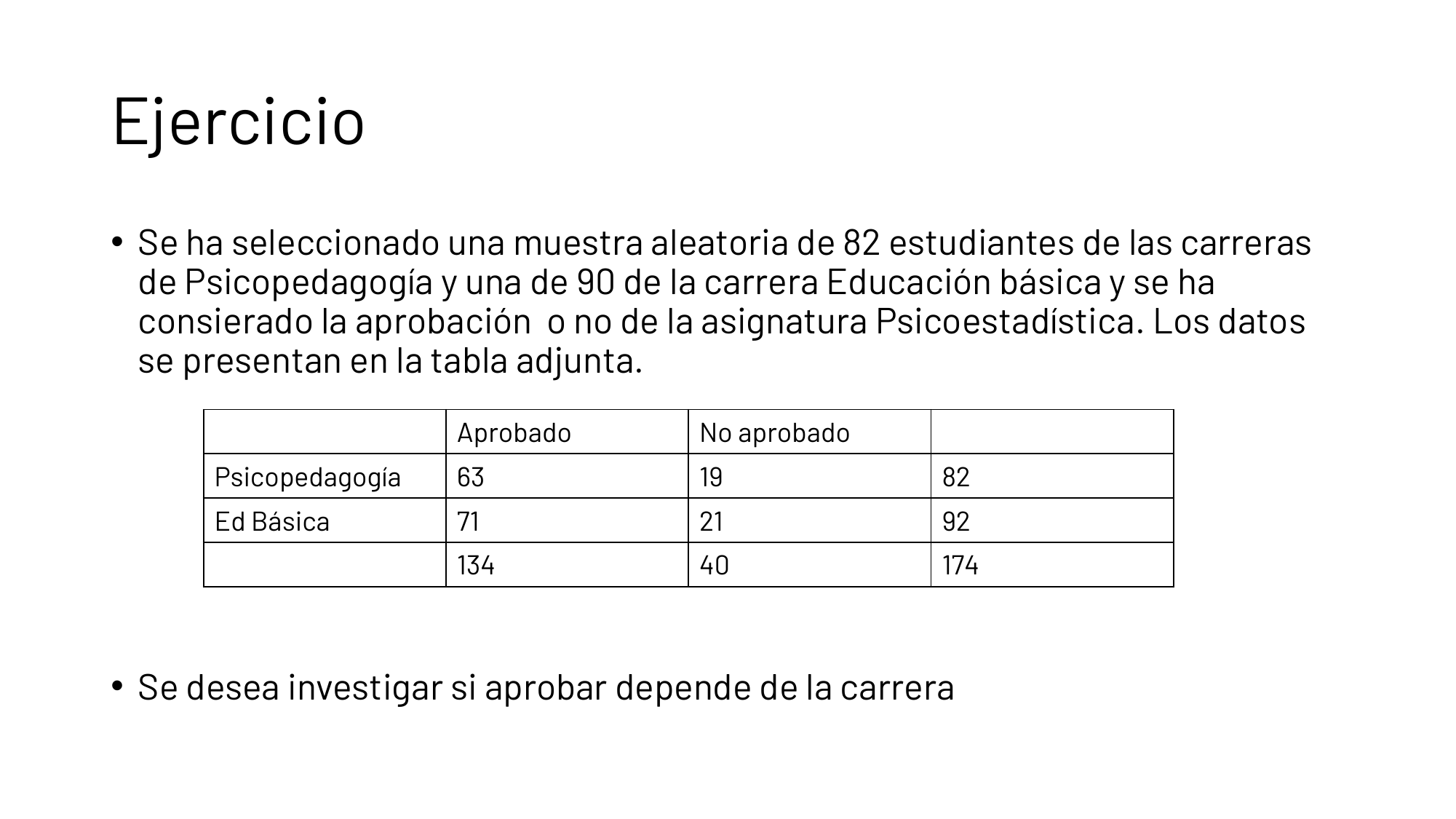

# Ejercicio
Se ha seleccionado una muestra aleatoria de 82 estudiantes de las carreras de Psicopedagogía y una de 90 de la carrera Educación básica y se ha consierado la aprobación  o no de la asignatura Psicoestadística. Los datos se presentan en la tabla adjunta.

Se desea investigar si aprobar depende de la carrera
|  | Aprobado | No aprobado |  |
| --- | --- | --- | --- |
| Psicopedagogía | 63 | 19 | 82 |
| Ed Básica | 71 | 21 | 92 |
|  | 134 | 40 | 174 |